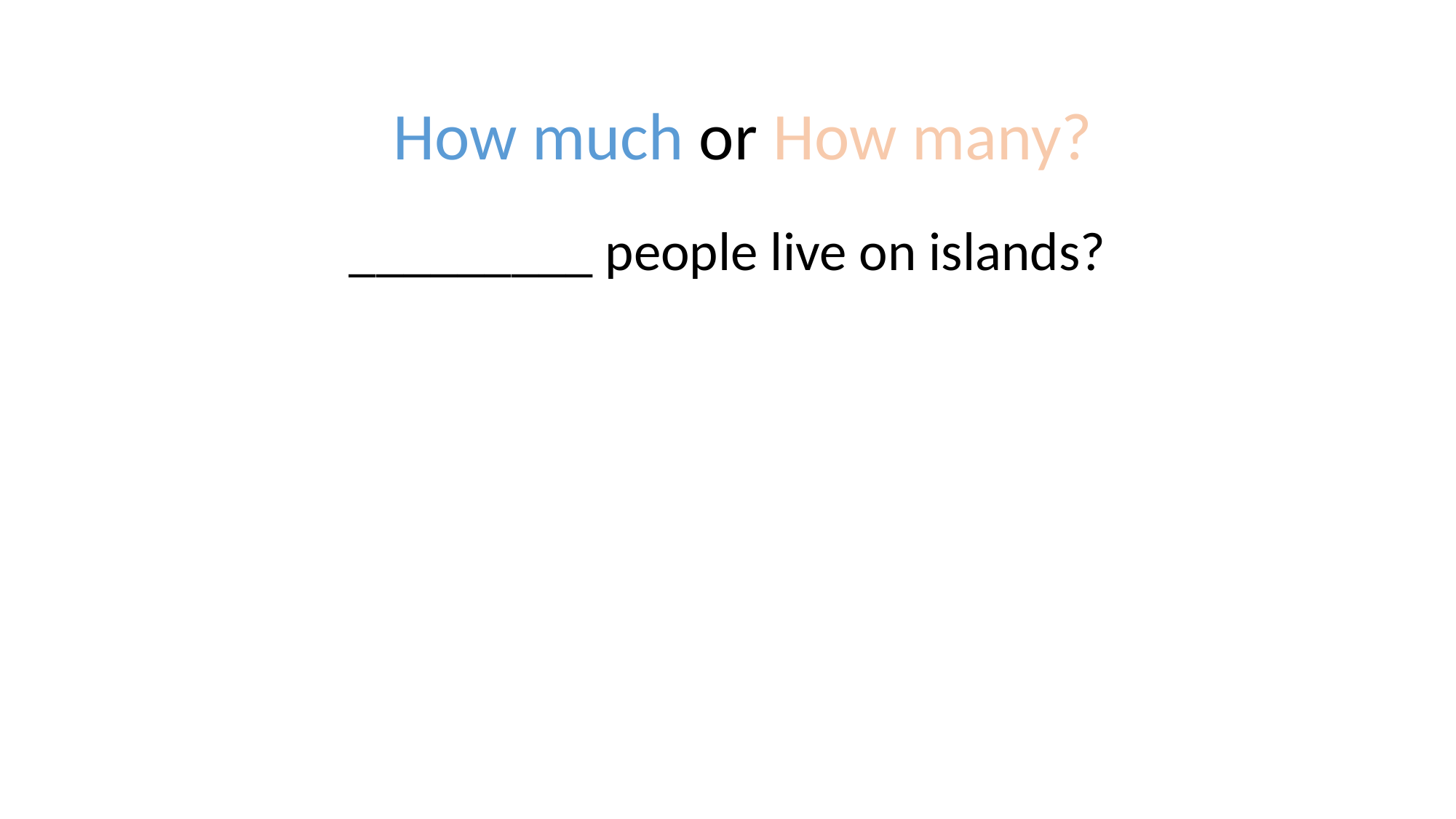

#
How much or How many?
_________ people live on islands?